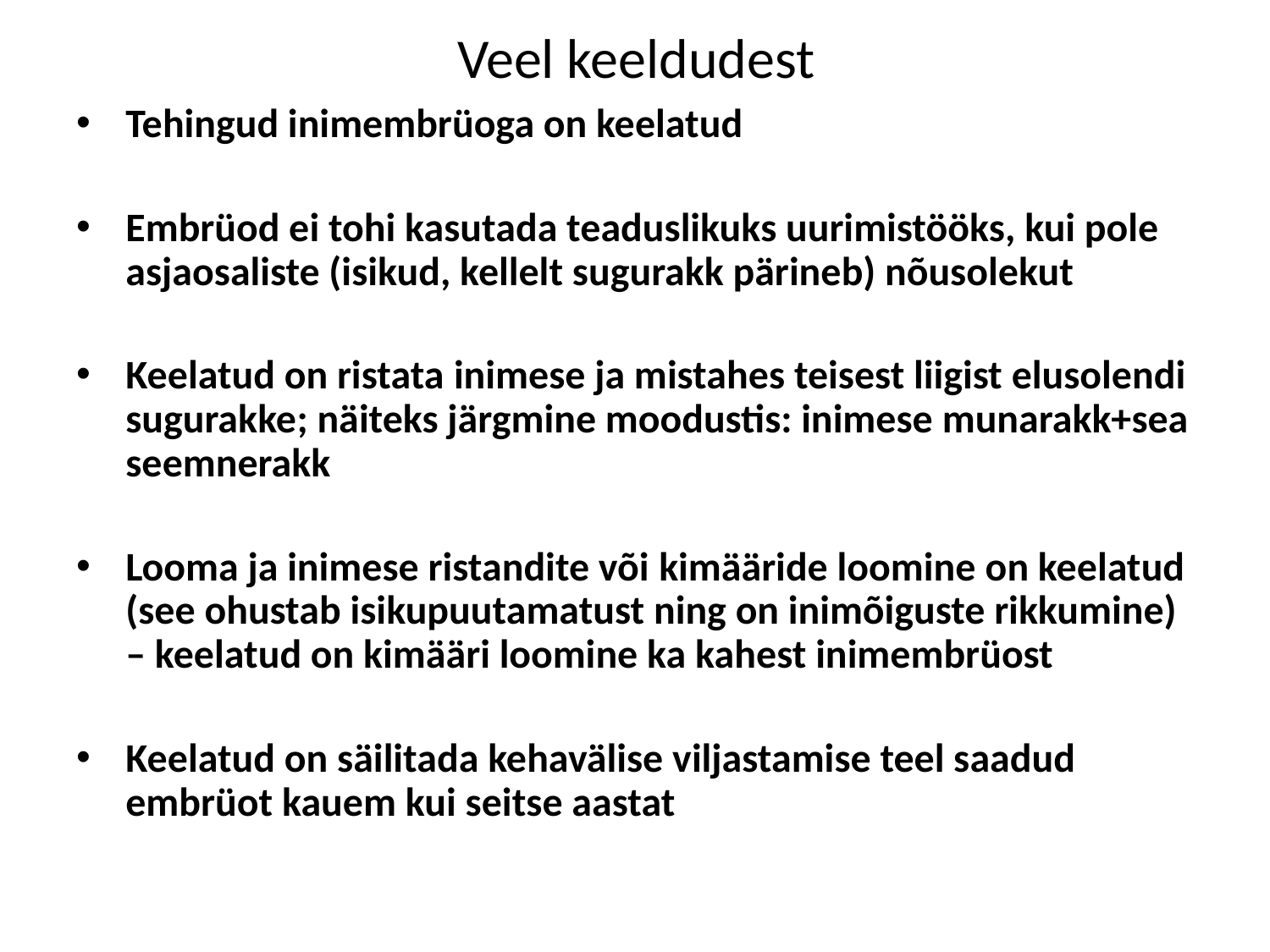

# Veel keeldudest
Tehingud inimembrüoga on keelatud

Embrüod ei tohi kasutada teaduslikuks uurimistööks, kui pole asjaosaliste (isikud, kellelt sugurakk pärineb) nõusolekut

Keelatud on ristata inimese ja mistahes teisest liigist elusolendi sugurakke; näiteks järgmine moodustis: inimese munarakk+sea seemnerakk

Looma ja inimese ristandite või kimääride loomine on keelatud (see ohustab isikupuutamatust ning on inimõiguste rikkumine) – keelatud on kimääri loomine ka kahest inimembrüost

Keelatud on säilitada kehavälise viljastamise teel saadud embrüot kauem kui seitse aastat